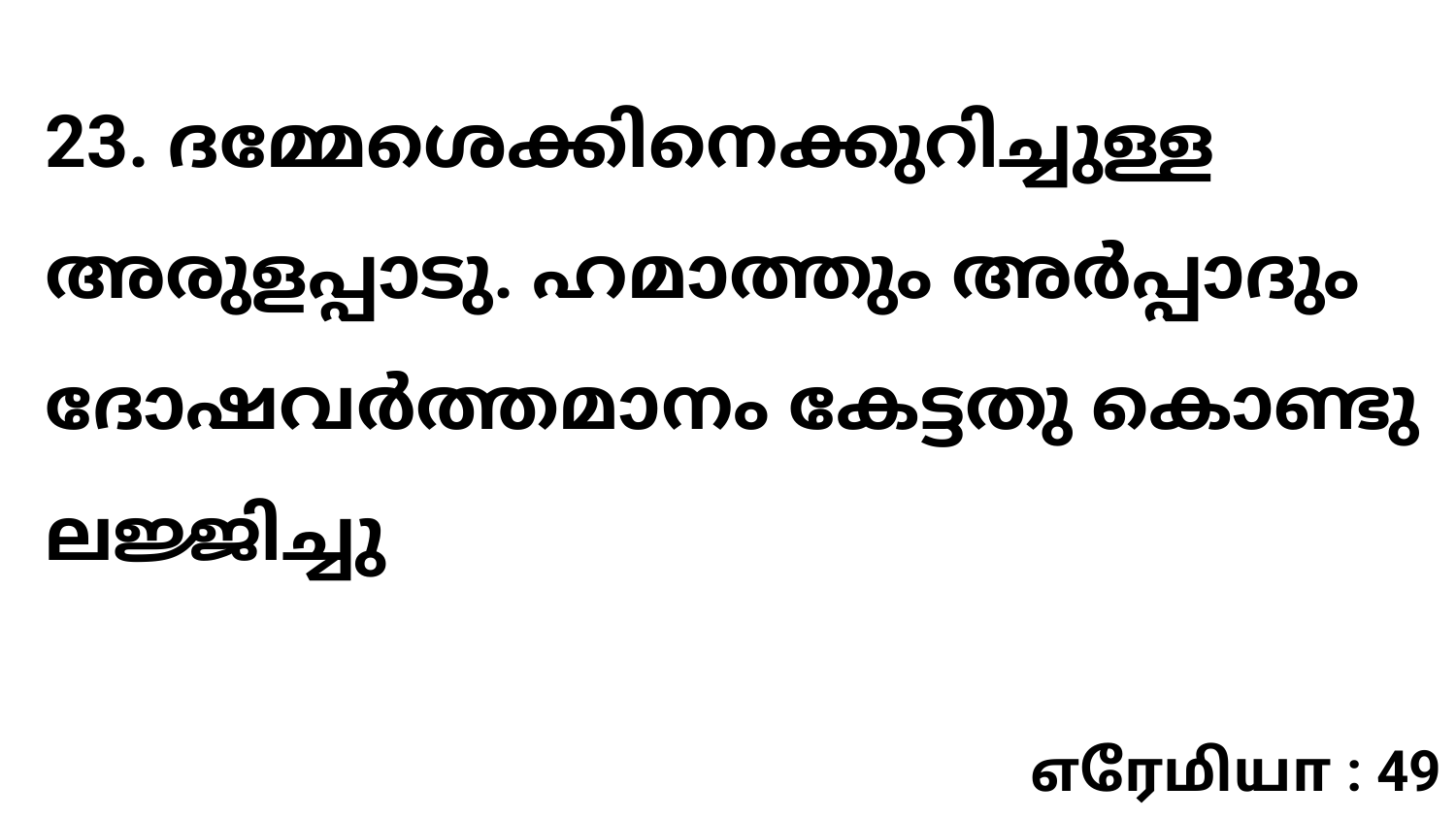

23. ദമ്മേശെക്കിനെക്കുറിച്ചുള്ള അരുളപ്പാടു. ഹമാത്തും അർപ്പാദും ദോഷവർത്തമാനം കേട്ടതു കൊണ്ടു ലജ്ജിച്ചു
எரேமியா : 49